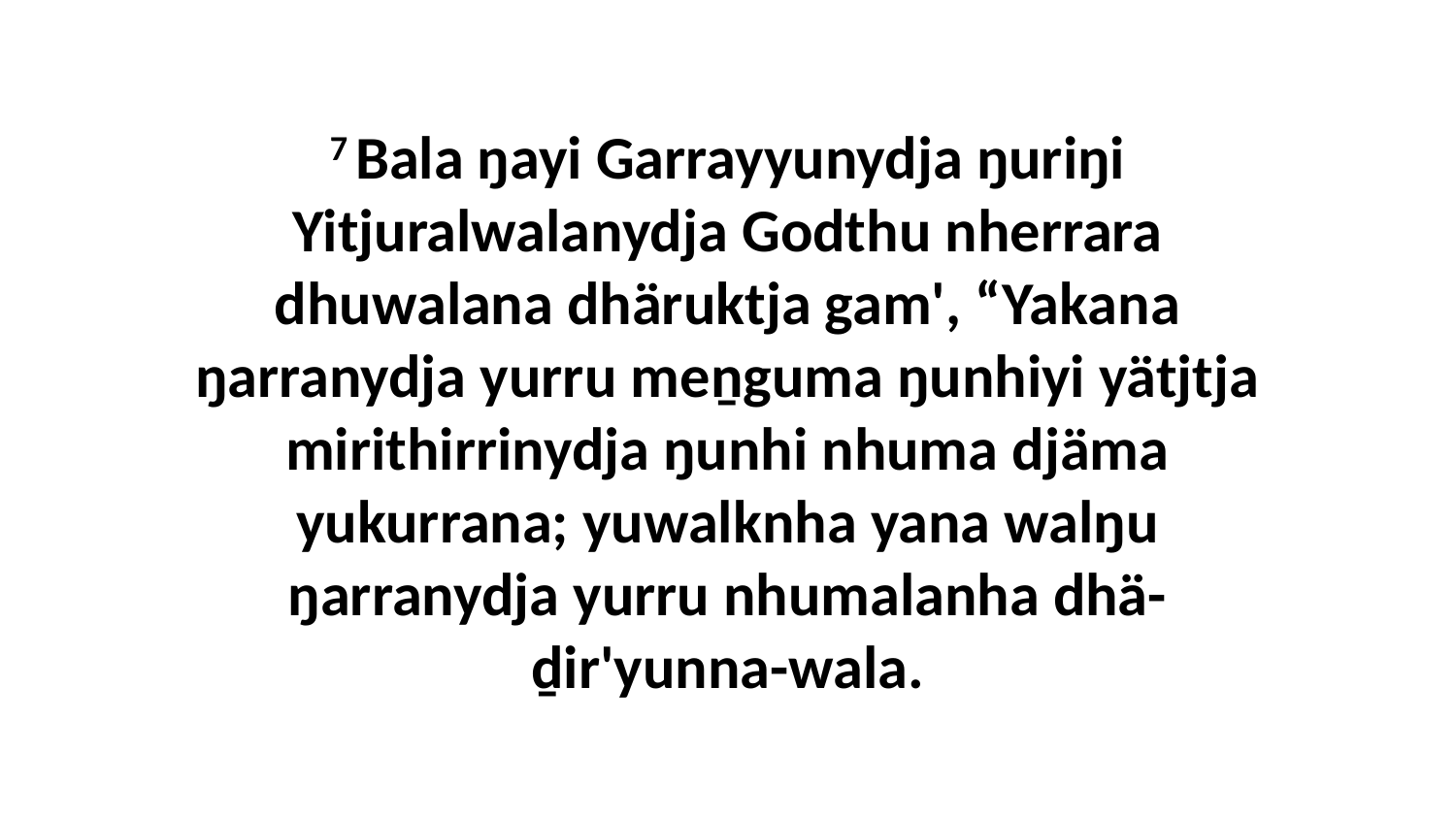

7 Bala ŋayi Garrayyunydja ŋuriŋi Yitjuralwalanydja Godthu nherrara dhuwalana dhäruktja gam', “Yakana ŋarranydja yurru meṉguma ŋunhiyi yätjtja mirithirrinydja ŋunhi nhuma djäma yukurrana; yuwalknha yana walŋu ŋarranydja yurru nhumalanha dhä-ḏir'yunna-wala.